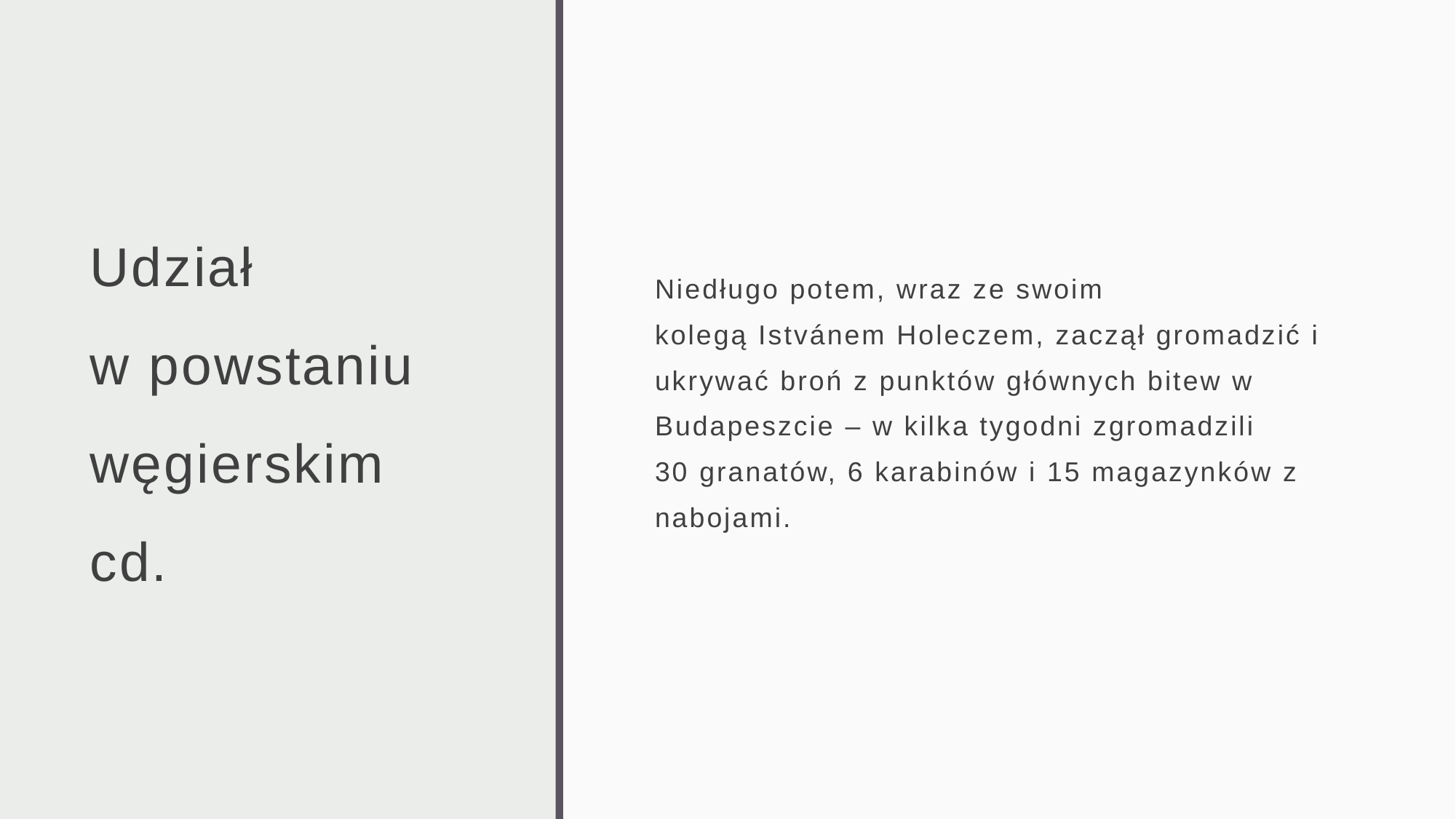

# Udział w powstaniu węgierskim
cd.
Niedługo potem, wraz ze swoim kolegą Istvánem Holeczem, zaczął gromadzić i ukrywać broń z punktów głównych bitew w Budapeszcie – w kilka tygodni zgromadzili 30 granatów, 6 karabinów i 15 magazynków z nabojami.